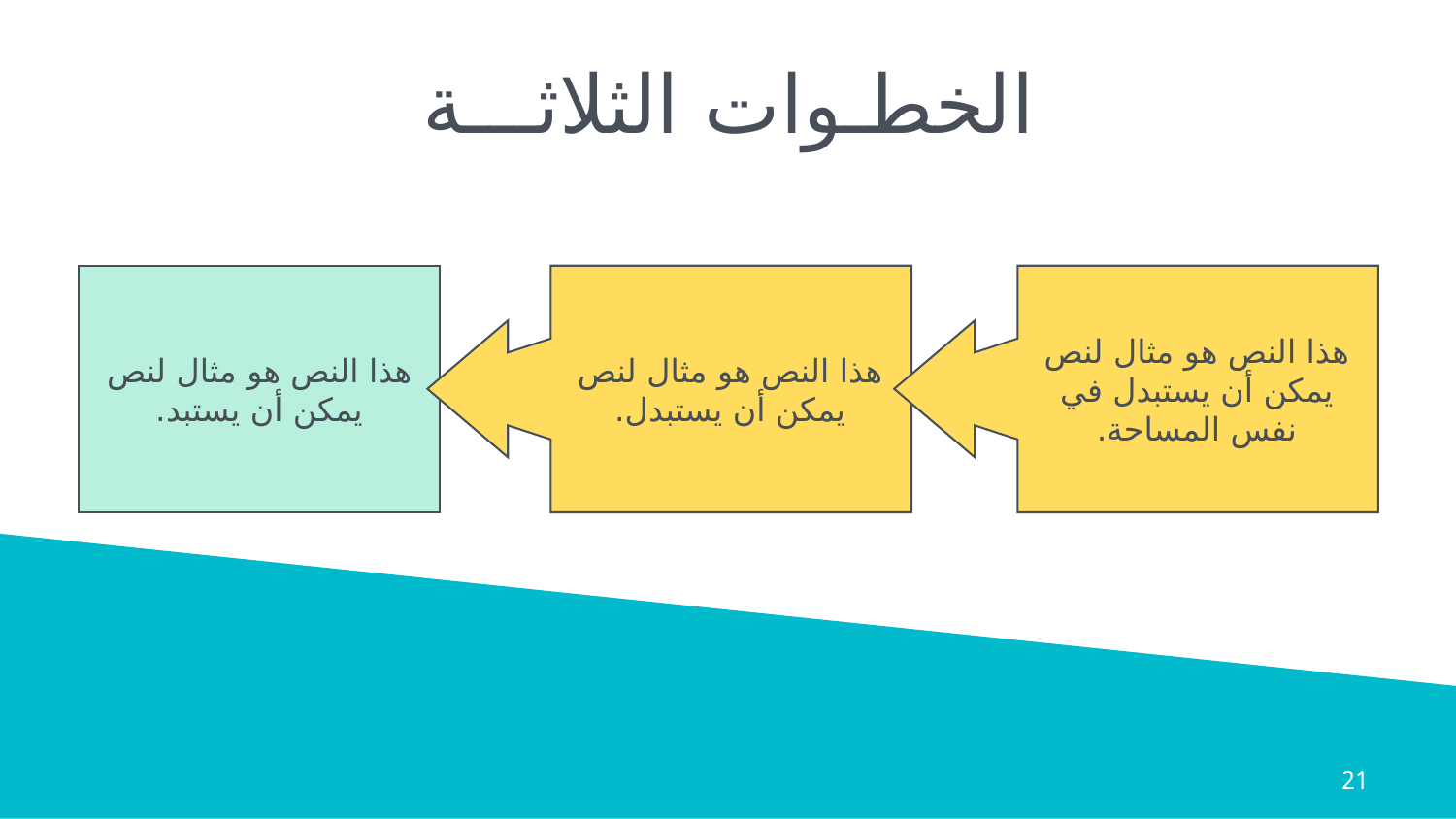

# الخطـوات الثلاثـــة
هذا النص هو مثال لنص يمكن أن يستبد.
هذا النص هو مثال لنص يمكن أن يستبدل.
هذا النص هو مثال لنص يمكن أن يستبدل في نفس المساحة.
21